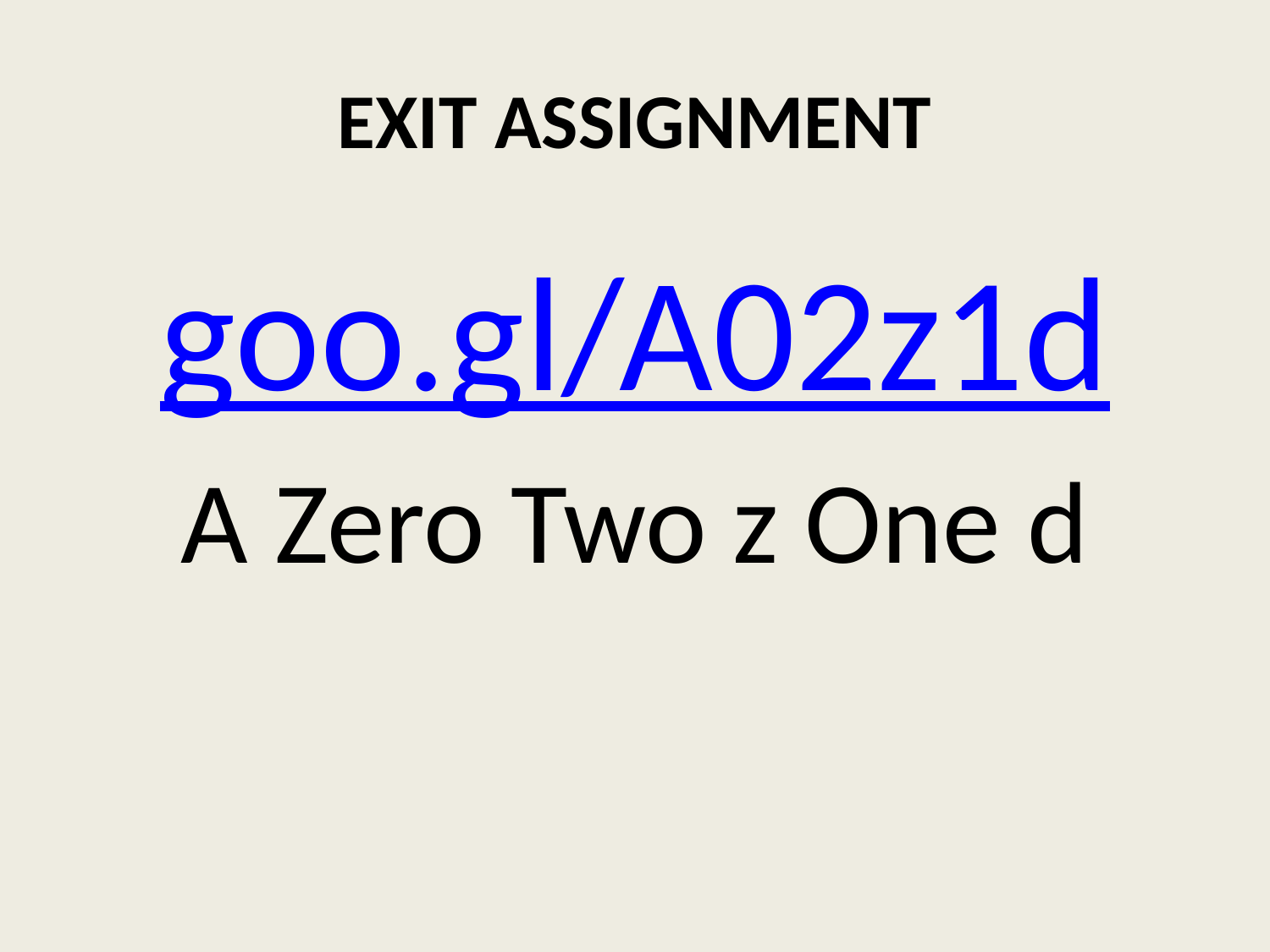

# EXIT ASSIGNMENT
goo.gl/A02z1d
A Zero Two z One d